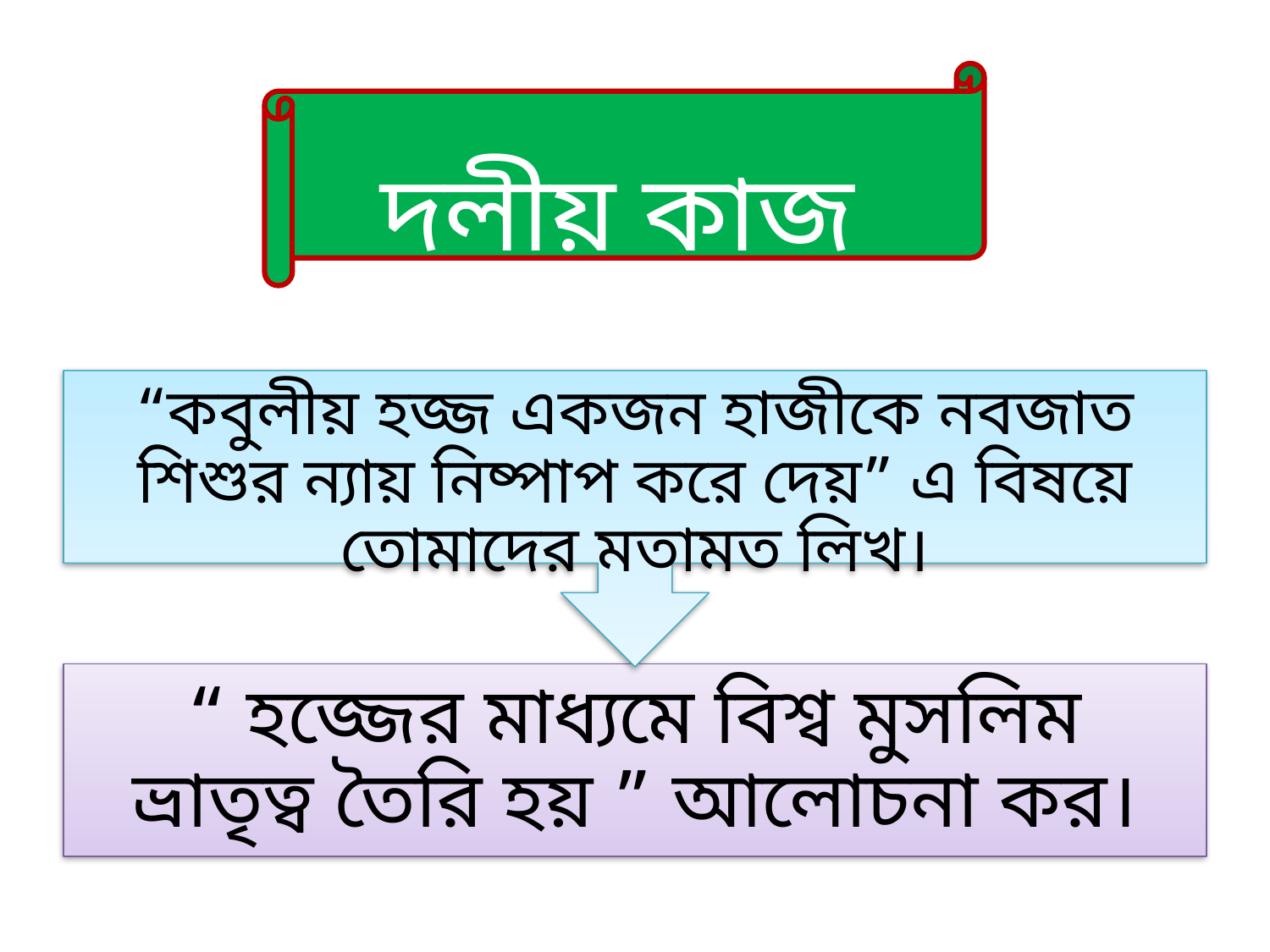

দলীয় কাজ
“ হজ্জের মাধ্যমে বিশ্ব মুসলিম ভ্রাতৃত্ব তৈরি হয় ” আলোচনা কর।

“কবুলীয় হজ্জ একজন হাজীকে নবজাত শিশুর ন্যায় নিষ্পাপ করে দেয়” এ বিষয়ে তোমাদের মতামত লিখ।